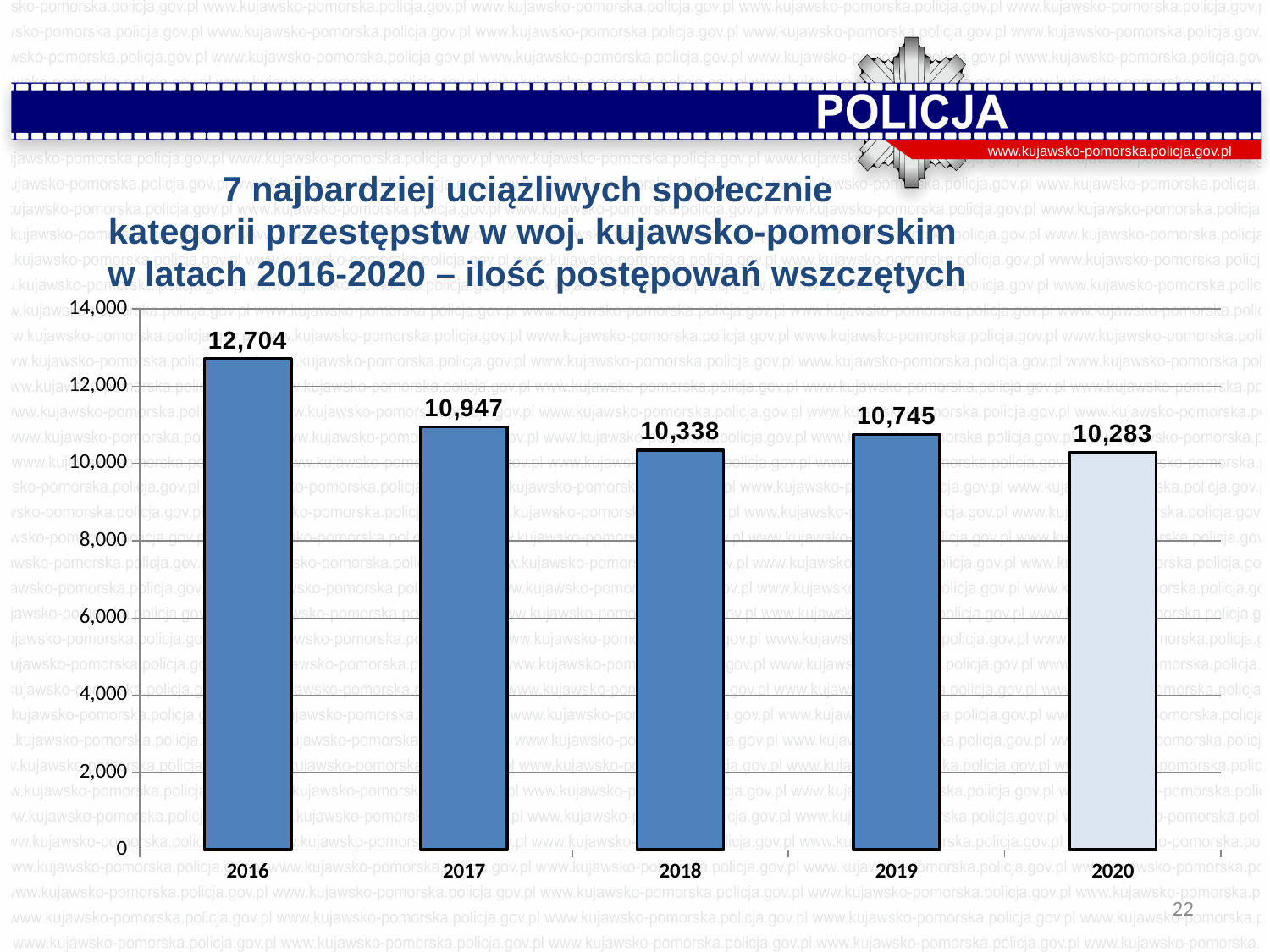

www.kujawsko-pomorska.policja.gov.pl
7 najbardziej uciążliwych społecznie
kategorii przestępstw w woj. kujawsko-pomorskim
 w latach 2016-2020 – ilość postępowań wszczętych

### Chart

| Category | l |
|---|---|
| 2016 | 12704.0 |
| 2017 | 10947.0 |
| 2018 | 10338.0 |
| 2019 | 10745.0 |
| 2020 | 10283.0 |
22